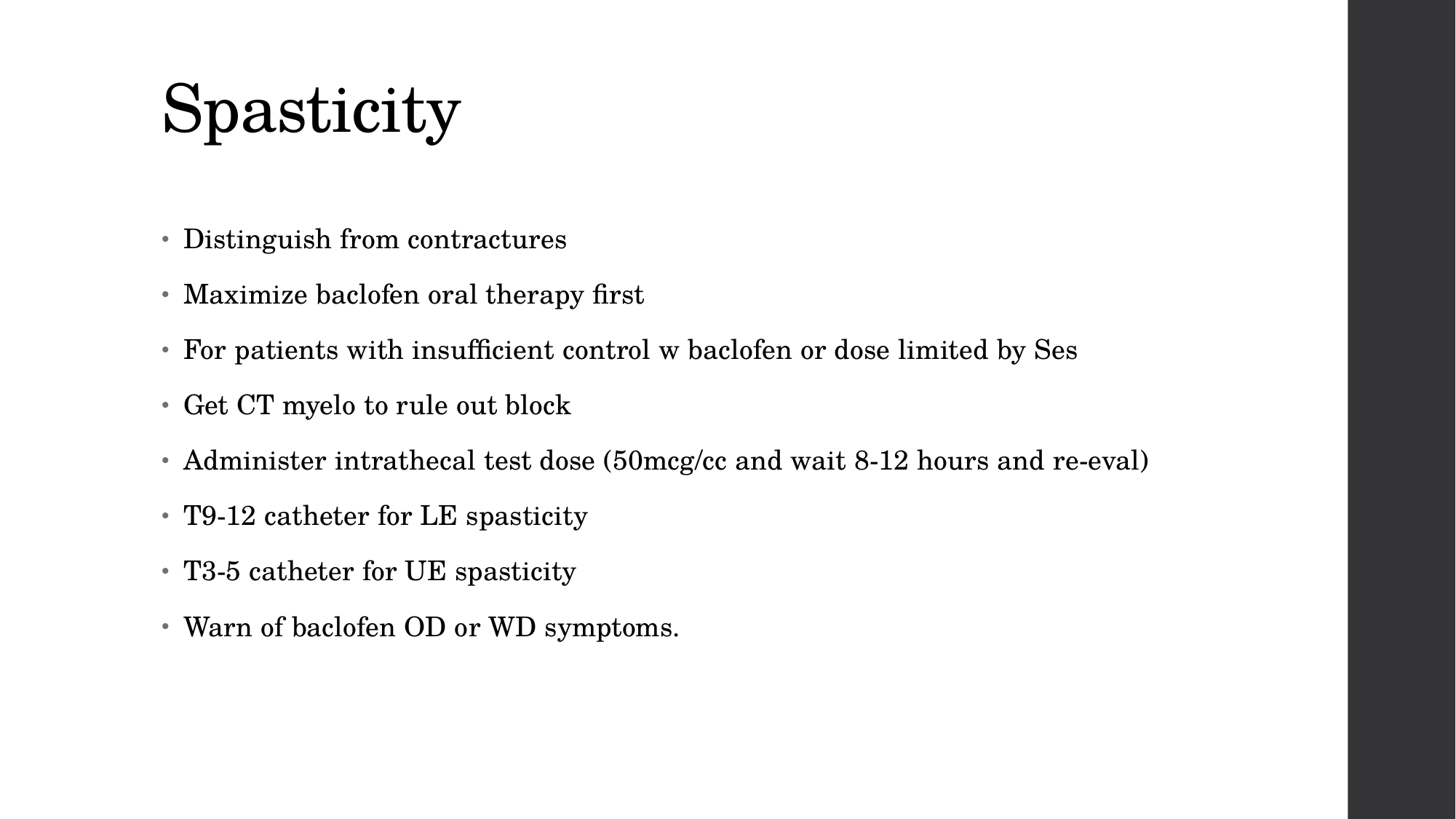

# Spasticity
Distinguish from contractures
Maximize baclofen oral therapy first
For patients with insufficient control w baclofen or dose limited by Ses
Get CT myelo to rule out block
Administer intrathecal test dose (50mcg/cc and wait 8-12 hours and re-eval)
T9-12 catheter for LE spasticity
T3-5 catheter for UE spasticity
Warn of baclofen OD or WD symptoms.